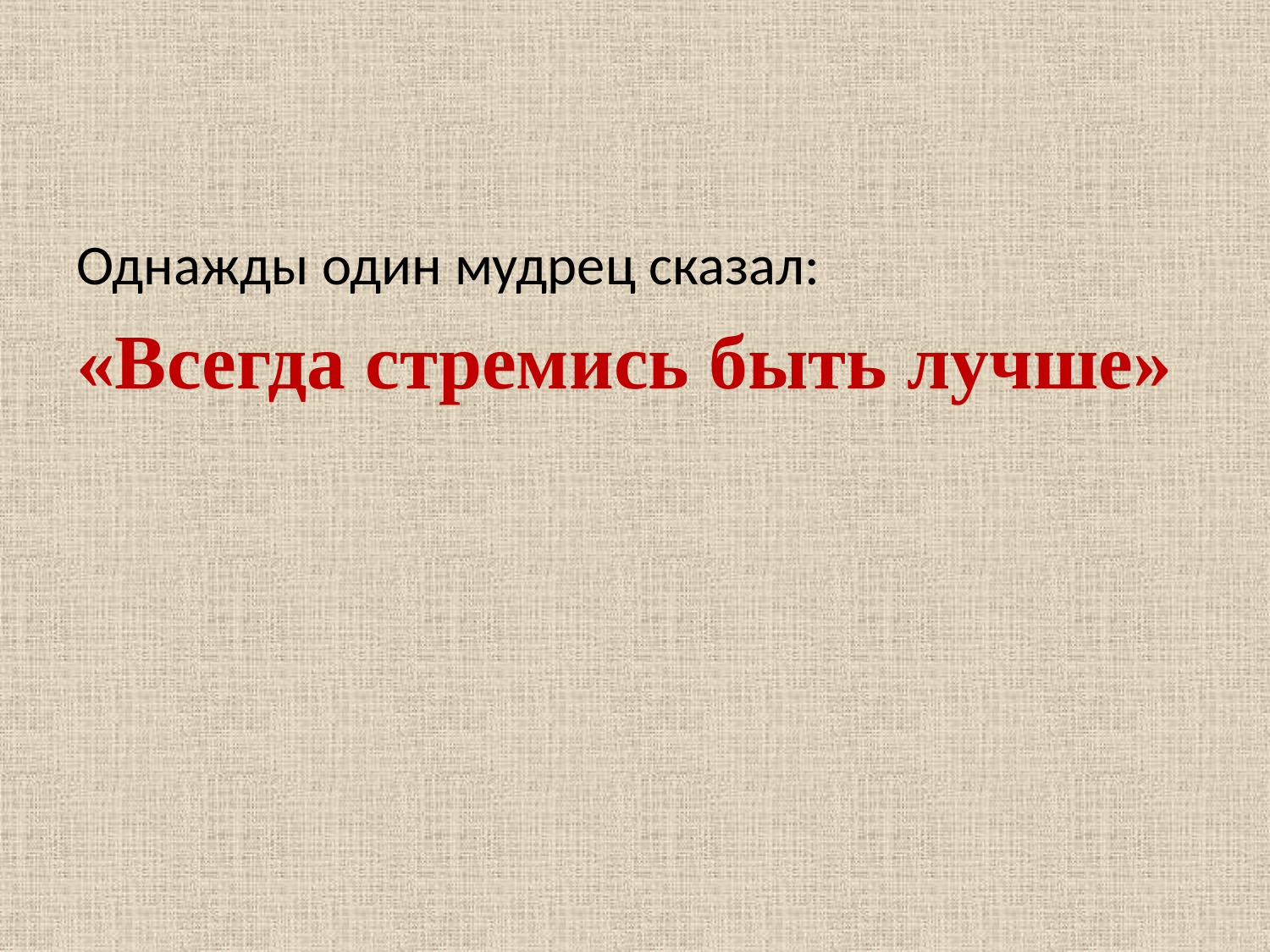

#
Однажды один мудрец сказал:
«Всегда стремись быть лучше»